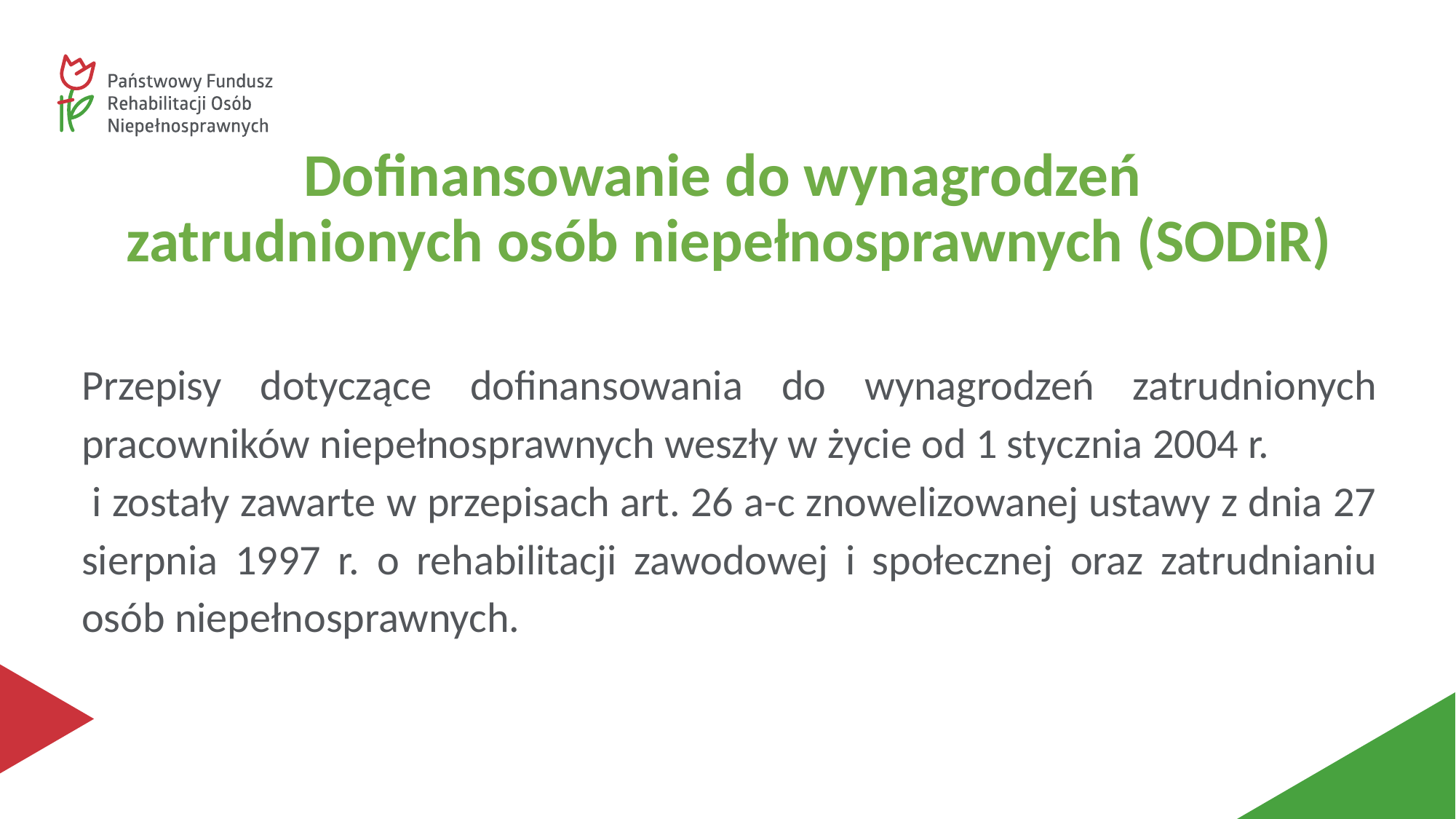

#
Dofinansowanie do wynagrodzeń
zatrudnionych osób niepełnosprawnych (SODiR)

Przepisy dotyczące dofinansowania do wynagrodzeń zatrudnionych pracowników niepełnosprawnych weszły w życie od 1 stycznia 2004 r.             i zostały zawarte w przepisach art. 26 a-c znowelizowanej ustawy z dnia 27 sierpnia 1997 r. o rehabilitacji zawodowej i społecznej oraz zatrudnianiu osób niepełnosprawnych.